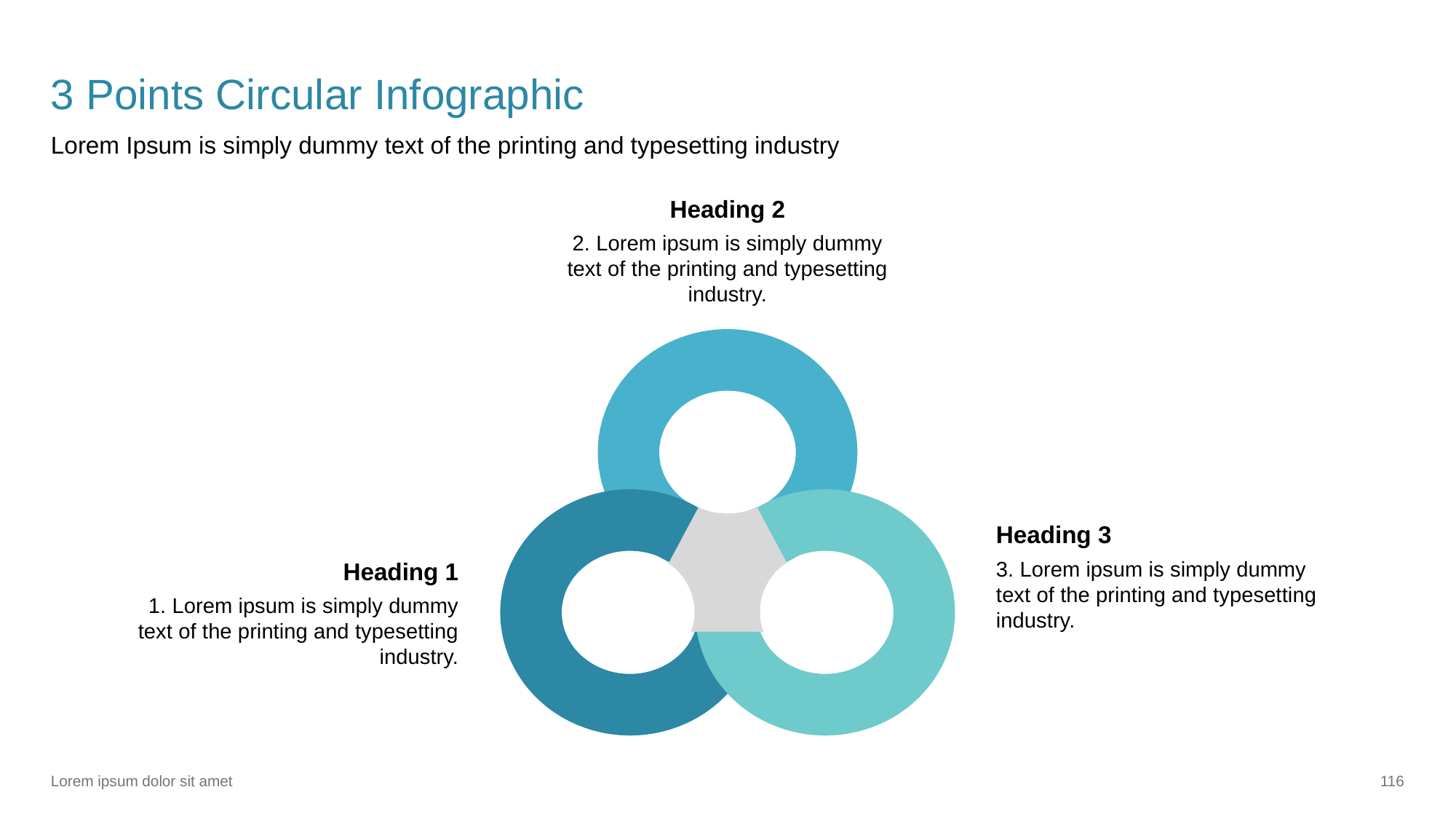

# 3 Points Circular Infographic
Lorem Ipsum is simply dummy text of the printing and typesetting industry
Heading 2
2. Lorem ipsum is simply dummy text of the printing and typesetting industry.

Heading 3
3. Lorem ipsum is simply dummy text of the printing and typesetting industry.
Heading 1

1. Lorem ipsum is simply dummy text of the printing and typesetting industry.
Lorem ipsum dolor sit amet
116